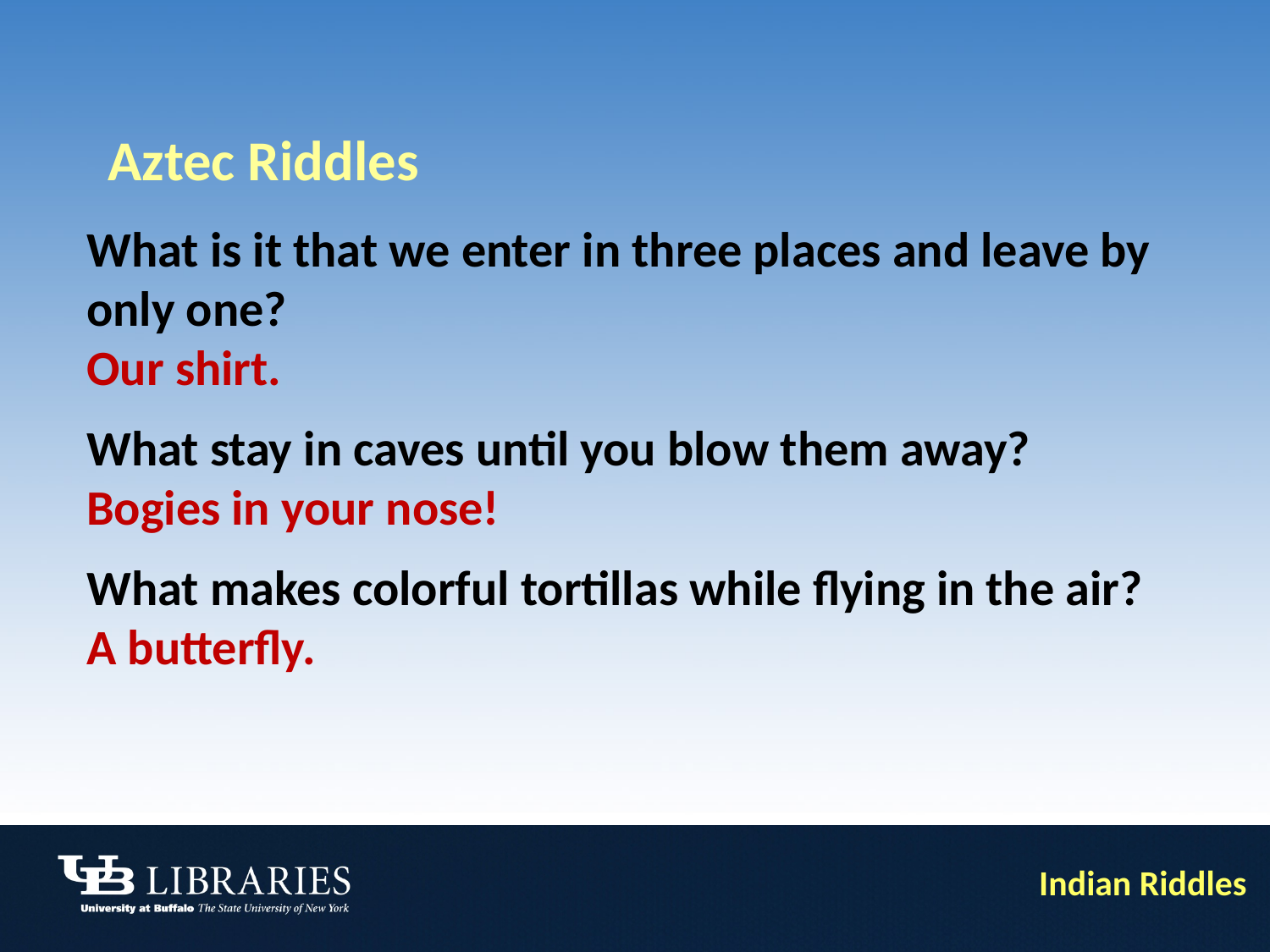

Aztec Riddles

What is it that we enter in three places and leave by only one?
Our shirt.
What stay in caves until you blow them away?
Bogies in your nose!
What makes colorful tortillas while flying in the air?
A butterfly.